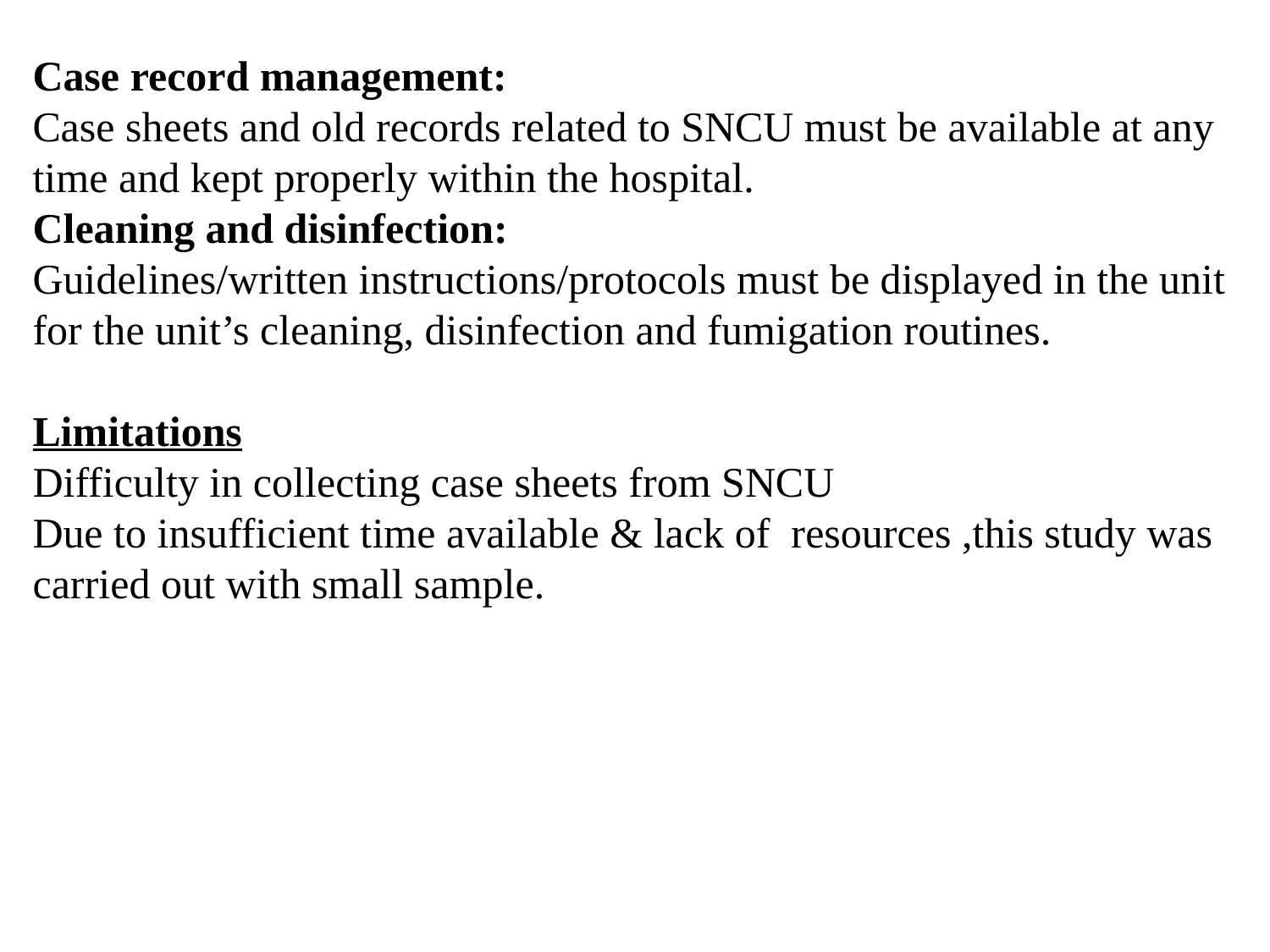

Case record management:
Case sheets and old records related to SNCU must be available at any time and kept properly within the hospital.
Cleaning and disinfection:
Guidelines/written instructions/protocols must be displayed in the unit for the unit’s cleaning, disinfection and fumigation routines.

Limitations
Difficulty in collecting case sheets from SNCU
Due to insufficient time available & lack of  resources ,this study was carried out with small sample.